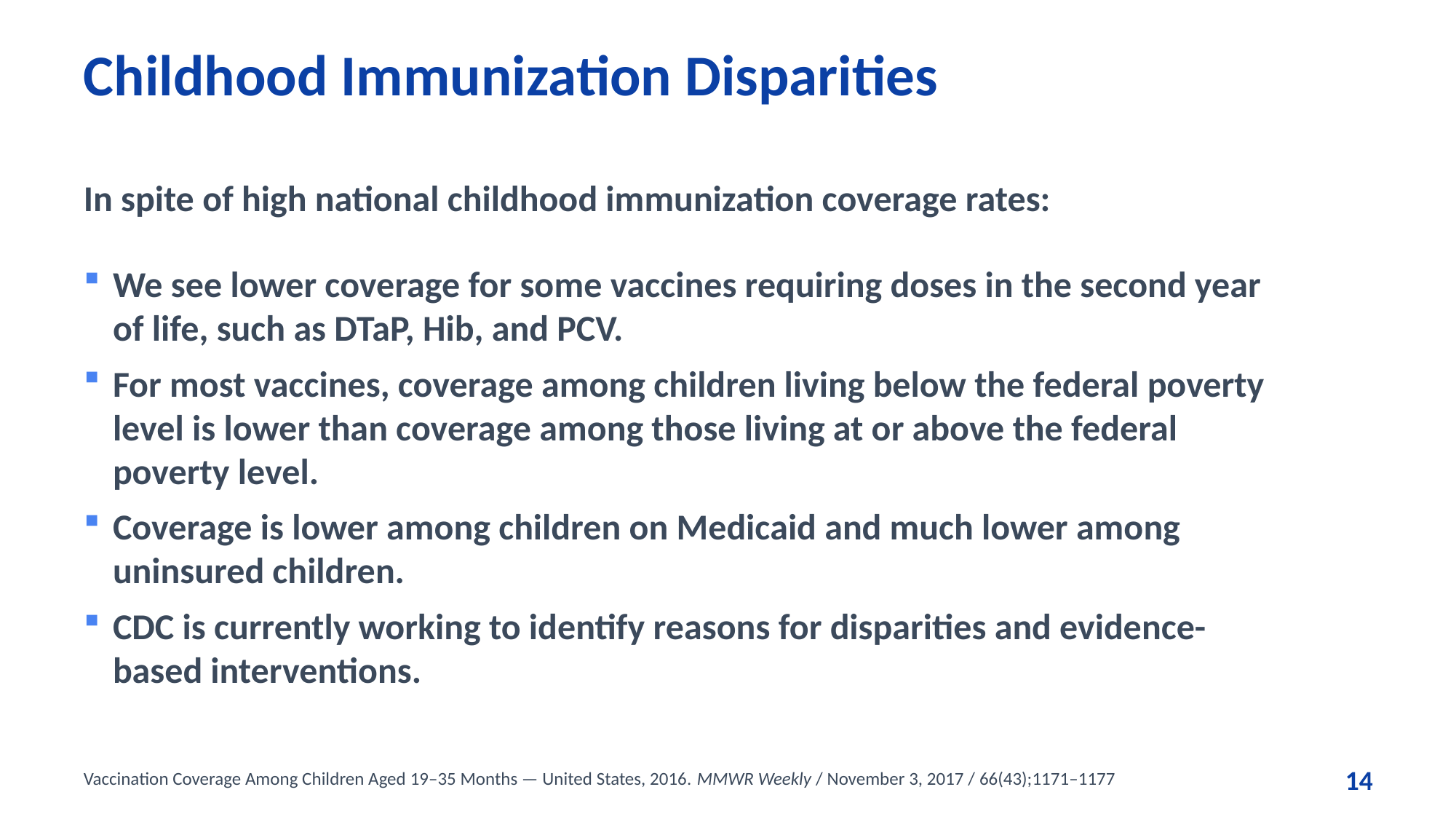

# Childhood Immunization Disparities
In spite of high national childhood immunization coverage rates:

We see lower coverage for some vaccines requiring doses in the second year of life, such as DTaP, Hib, and PCV.
For most vaccines, coverage among children living below the federal poverty level is lower than coverage among those living at or above the federal poverty level.
Coverage is lower among children on Medicaid and much lower among uninsured children.
CDC is currently working to identify reasons for disparities and evidence-based interventions.
Vaccination Coverage Among Children Aged 19–35 Months — United States, 2016. MMWR Weekly / November 3, 2017 / 66(43);1171–1177

14